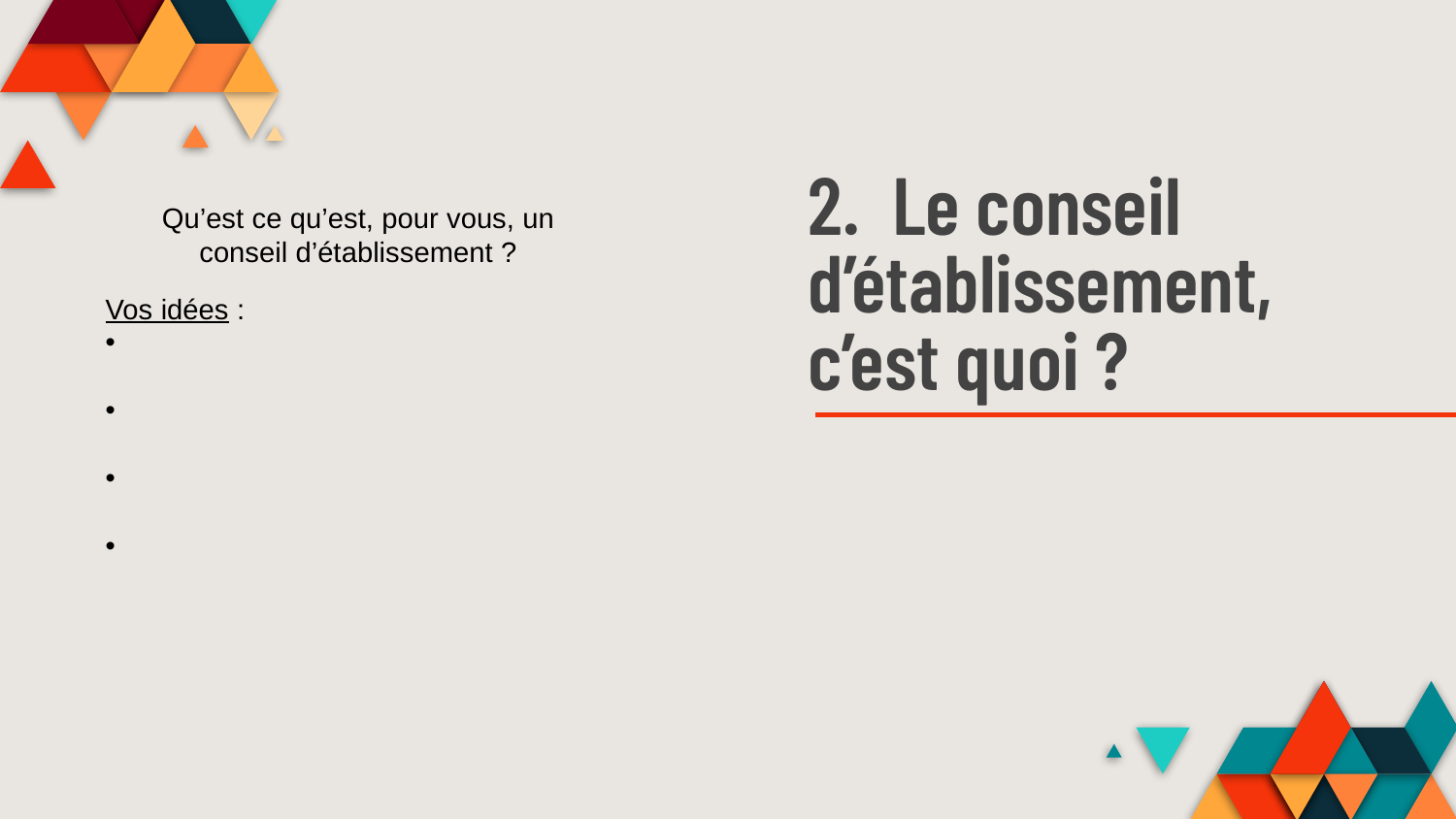

# 2.  Le conseil d’établissement, c’est quoi ?
Qu’est ce qu’est, pour vous, un conseil d’établissement ?
Vos idées :